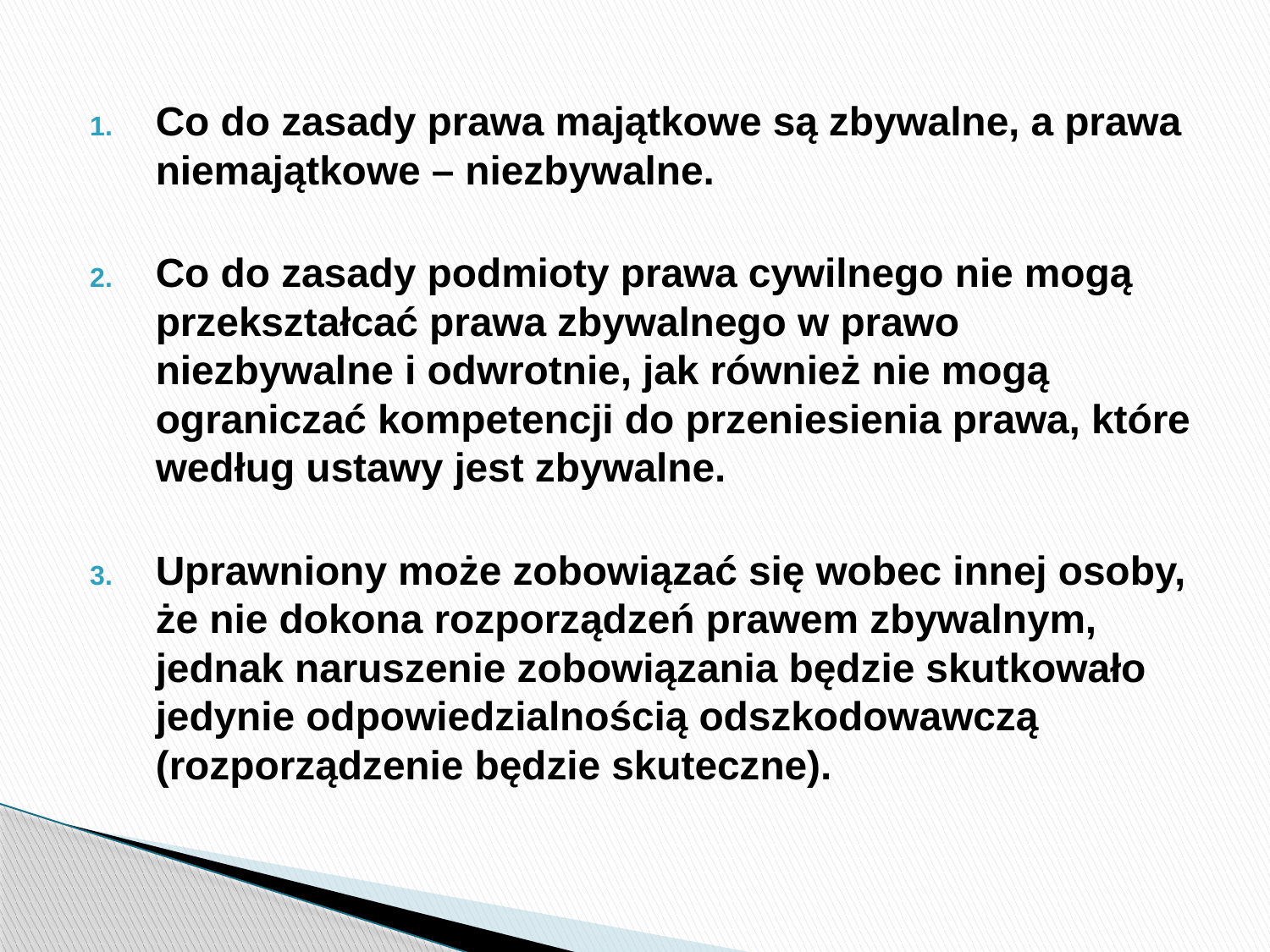

#
Co do zasady prawa majątkowe są zbywalne, a prawa niemajątkowe – niezbywalne.
Co do zasady podmioty prawa cywilnego nie mogą przekształcać prawa zbywalnego w prawo niezbywalne i odwrotnie, jak również nie mogą ograniczać kompetencji do przeniesienia prawa, które według ustawy jest zbywalne.
Uprawniony może zobowiązać się wobec innej osoby, że nie dokona rozporządzeń prawem zbywalnym, jednak naruszenie zobowiązania będzie skutkowało jedynie odpowiedzialnością odszkodowawczą (rozporządzenie będzie skuteczne).